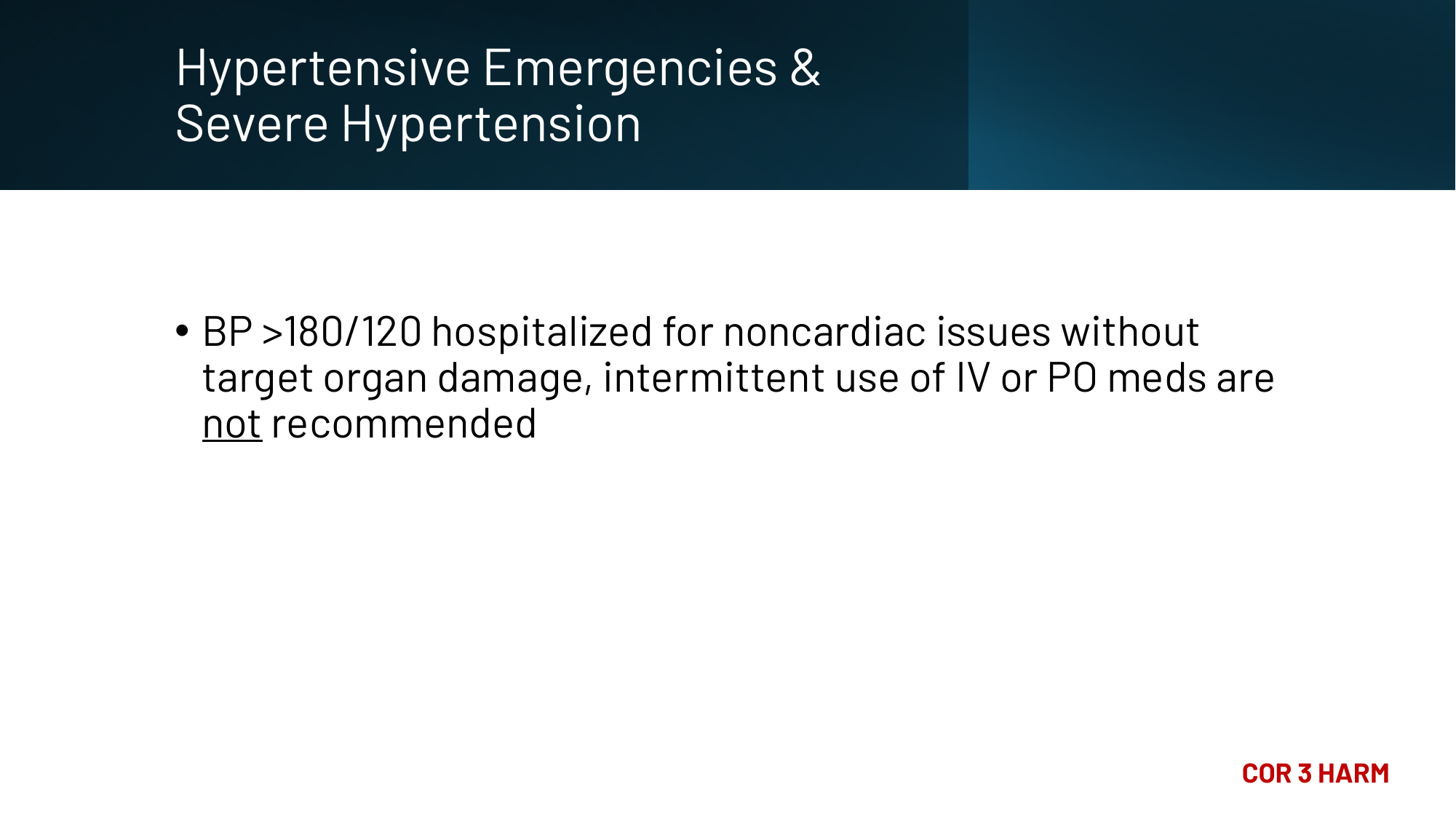

# Hypertensive Emergencies & Severe Hypertension
BP >180/120 hospitalized for noncardiac issues without target organ damage, intermittent use of IV or PO meds are not recommended
COR 3 HARM